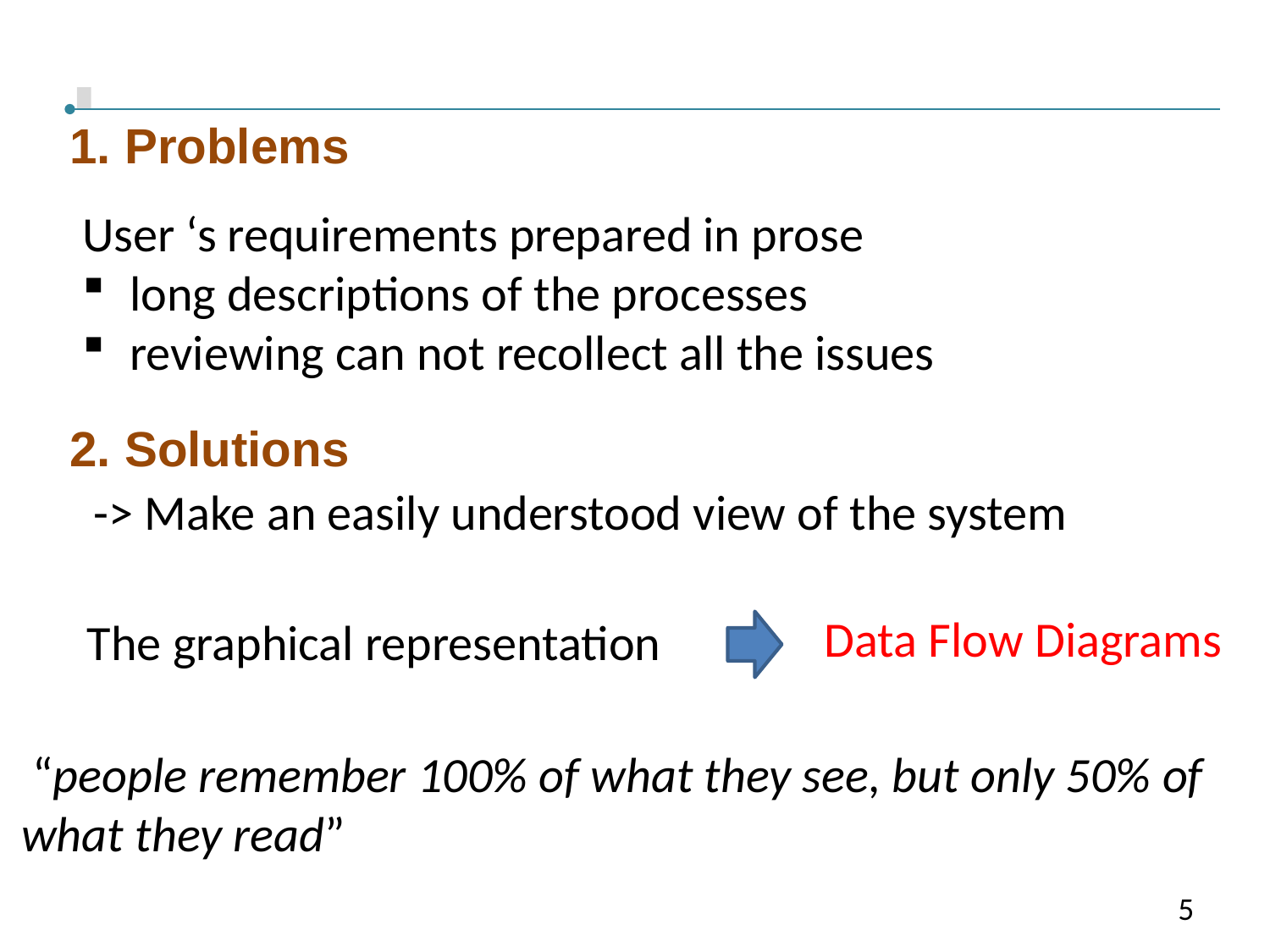

I
1. Problems
User ‘s requirements prepared in prose
long descriptions of the processes
reviewing can not recollect all the issues
2. Solutions
 -> Make an easily understood view of the system
Data Flow Diagrams
 The graphical representation

 “people remember 100% of what they see, but only 50% of what they read”
5